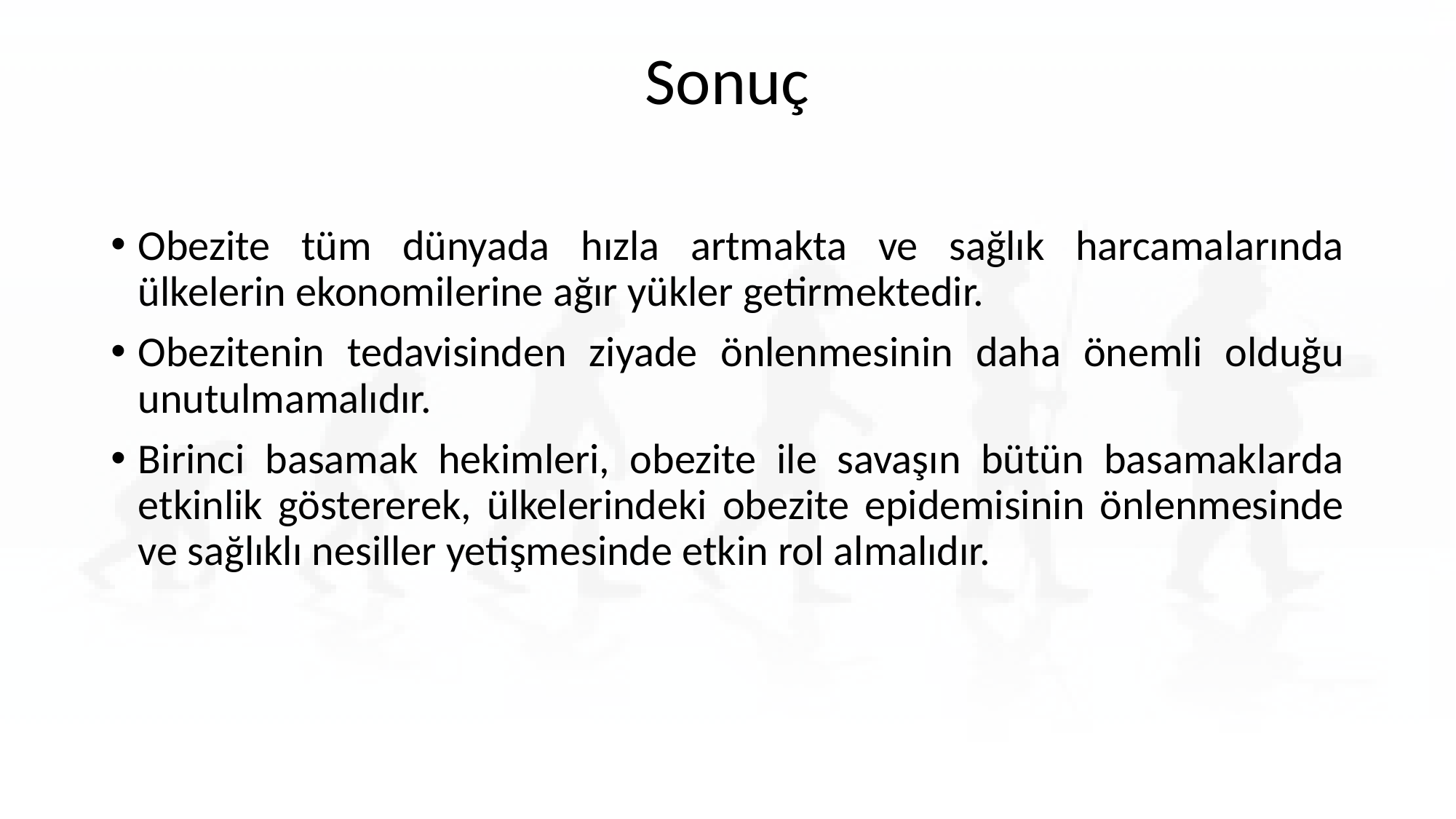

# Sonuç
Obezite tüm dünyada hızla artmakta ve sağlık harcamalarında ülkelerin ekonomilerine ağır yükler getirmektedir.
Obezitenin tedavisinden ziyade önlenmesinin daha önemli olduğu unutulmamalıdır.
Birinci basamak hekimleri, obezite ile savaşın bütün basamaklarda etkinlik göstererek, ülkelerindeki obezite epidemisinin önlenmesinde ve sağlıklı nesiller yetişmesinde etkin rol almalıdır.